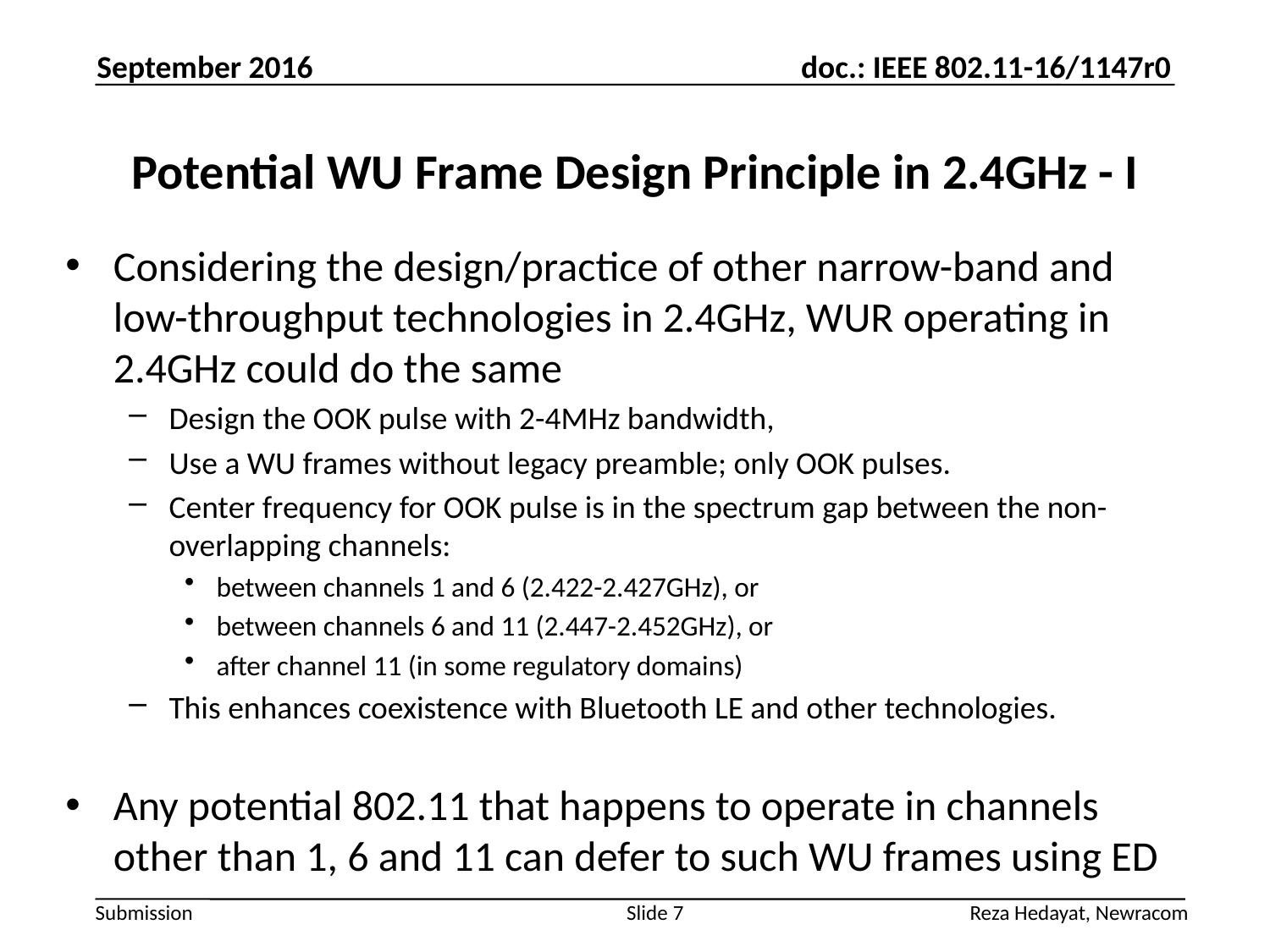

September 2016
# Potential WU Frame Design Principle in 2.4GHz - I
Considering the design/practice of other narrow-band and low-throughput technologies in 2.4GHz, WUR operating in 2.4GHz could do the same
Design the OOK pulse with 2-4MHz bandwidth,
Use a WU frames without legacy preamble; only OOK pulses.
Center frequency for OOK pulse is in the spectrum gap between the non-overlapping channels:
between channels 1 and 6 (2.422-2.427GHz), or
between channels 6 and 11 (2.447-2.452GHz), or
after channel 11 (in some regulatory domains)
This enhances coexistence with Bluetooth LE and other technologies.

Any potential 802.11 that happens to operate in channels other than 1, 6 and 11 can defer to such WU frames using ED
Reza Hedayat, Newracom
Slide 7